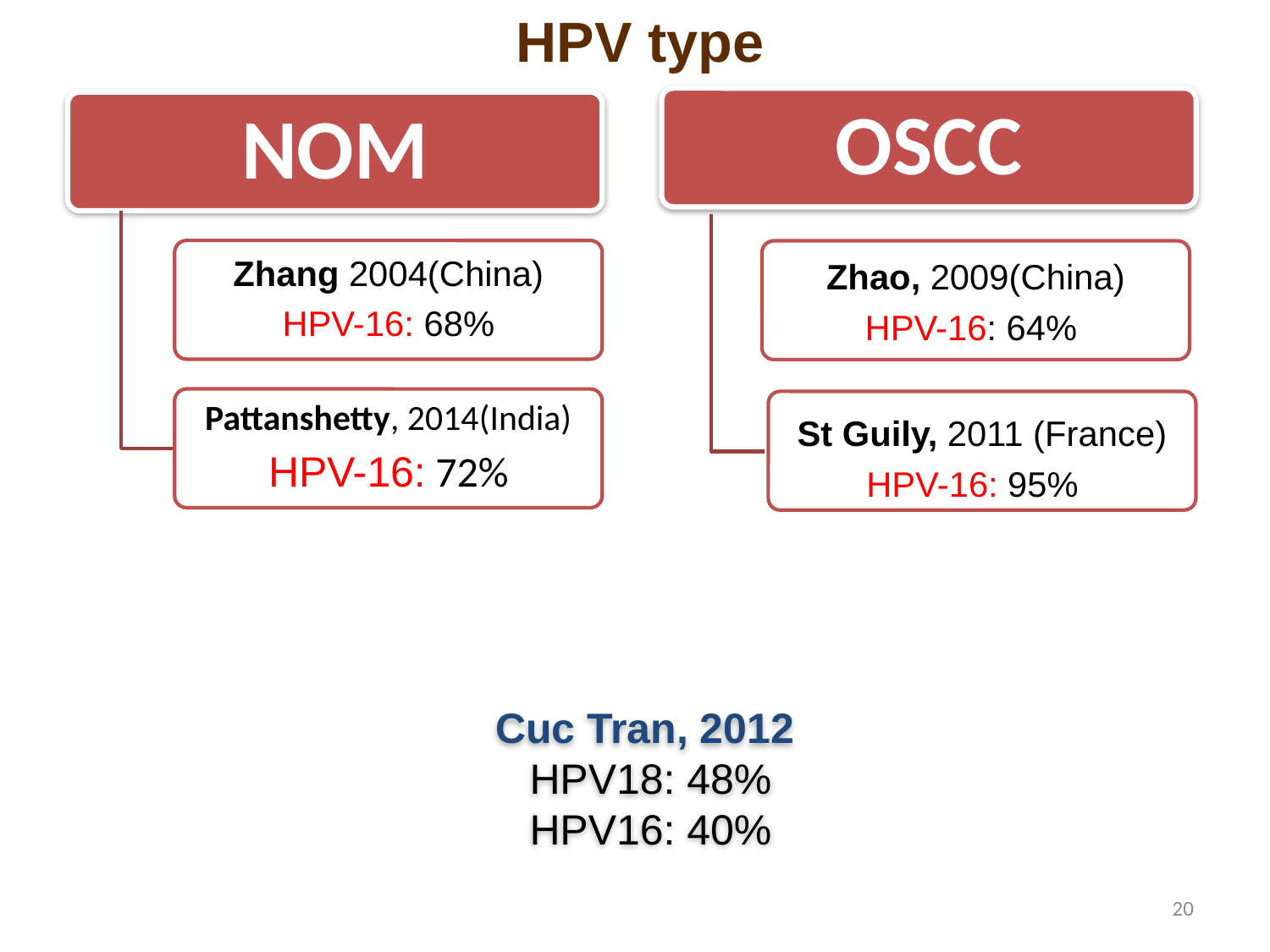

HPV type

OSCC

NOM

Zhang 2004(China)
HPV-16: 68%

Pattanshetty, 2014(India)
HPV-16: 72%

Zhao, 2009(China)
HPV-16: 64%

St Guily, 2011 (France)
HPV-16: 95%
Cuc Tran, 2012
HPV18: 48%
HPV16: 40%
20